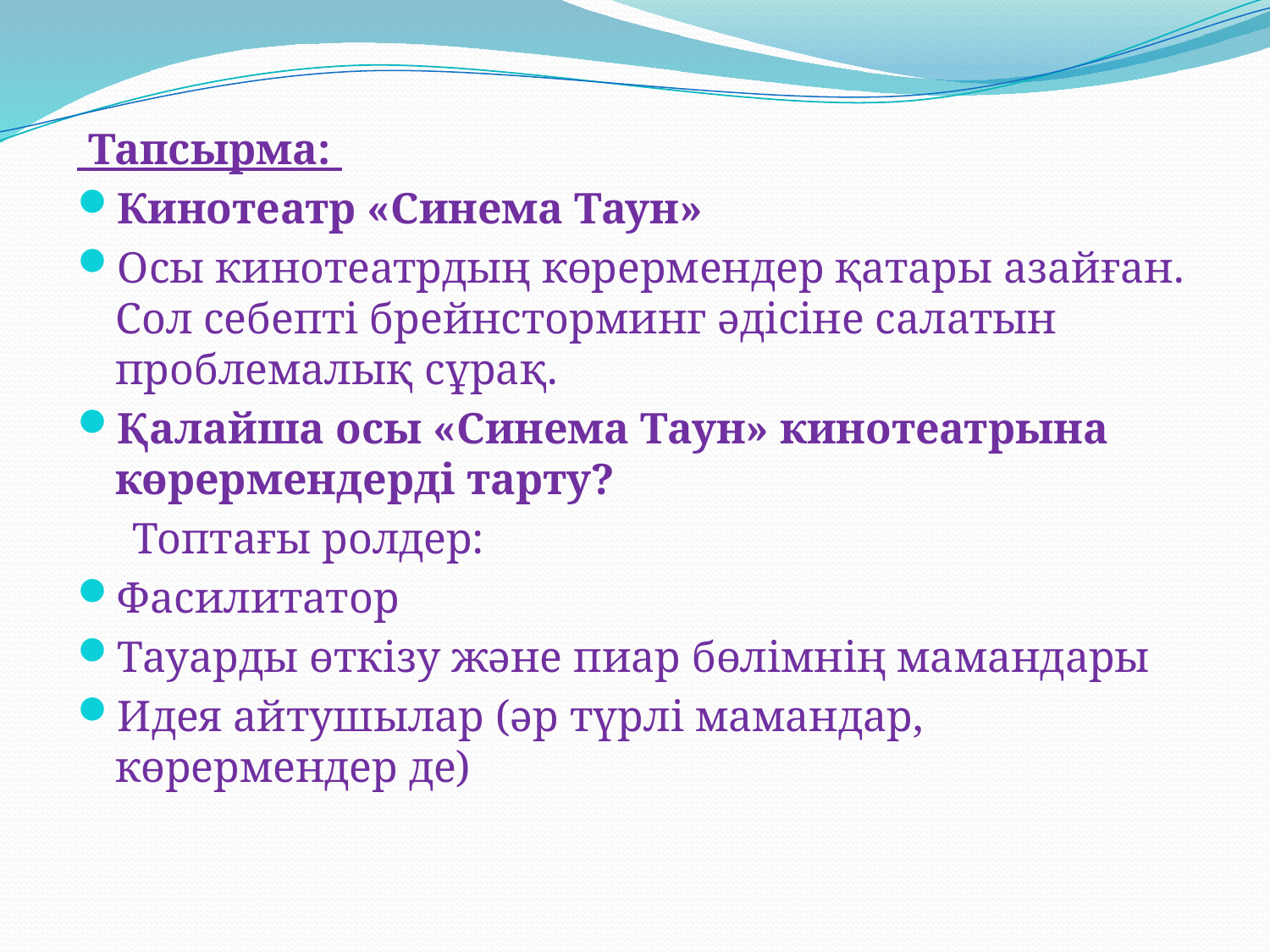

Тапсырма:
Кинотеатр «Синема Таун»
Осы кинотеатрдың көрермендер қатары азайған. Сол себепті брейнсторминг әдісіне салатын проблемалық сұрақ.
Қалайша осы «Синема Таун» кинотеатрына көрермендерді тарту?
     Топтағы ролдер:
Фасилитатор
Тауарды өткізу және пиар бөлімнің мамандары
Идея айтушылар (әр түрлі мамандар, көрермендер де)